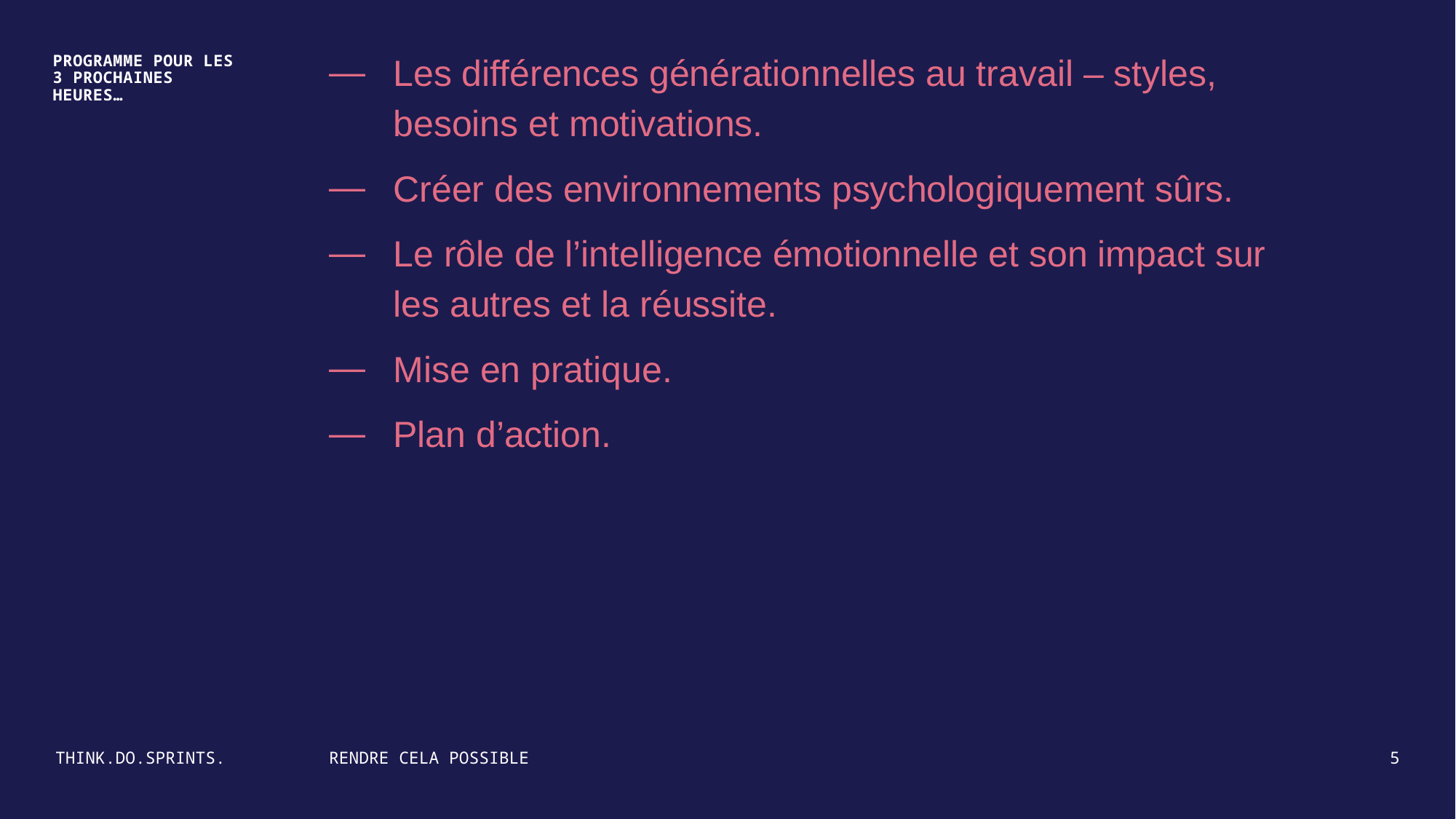

Les différences générationnelles au travail – styles, besoins et motivations.
Créer des environnements psychologiquement sûrs.
Le rôle de l’intelligence émotionnelle et son impact sur les autres et la réussite.
Mise en pratique.
Plan d’action.

PROGRAMME POUR LES
3 PROCHAINES
HEURES…